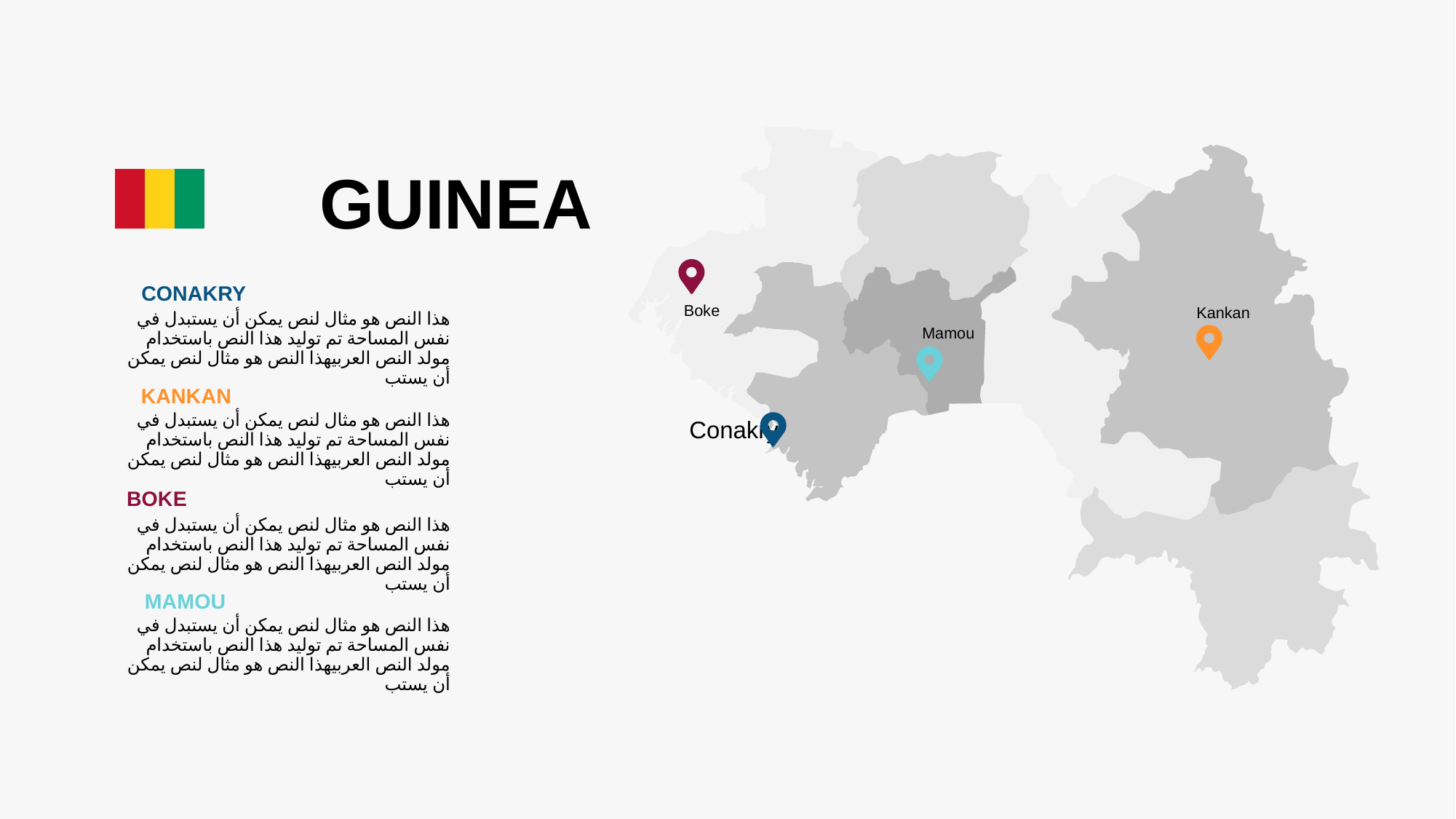

Boke
Kankan
Mamou

Conakry

GUINEA

CONAKRY
هذا النص هو مثال لنص يمكن أن يستبدل في نفس المساحة تم توليد هذا النص باستخدام مولد النص العربيهذا النص هو مثال لنص يمكن أن يستب
KANKAN
هذا النص هو مثال لنص يمكن أن يستبدل في نفس المساحة تم توليد هذا النص باستخدام مولد النص العربيهذا النص هو مثال لنص يمكن أن يستب
BOKE
هذا النص هو مثال لنص يمكن أن يستبدل في نفس المساحة تم توليد هذا النص باستخدام مولد النص العربيهذا النص هو مثال لنص يمكن أن يستب
MAMOU
هذا النص هو مثال لنص يمكن أن يستبدل في نفس المساحة تم توليد هذا النص باستخدام مولد النص العربيهذا النص هو مثال لنص يمكن أن يستب